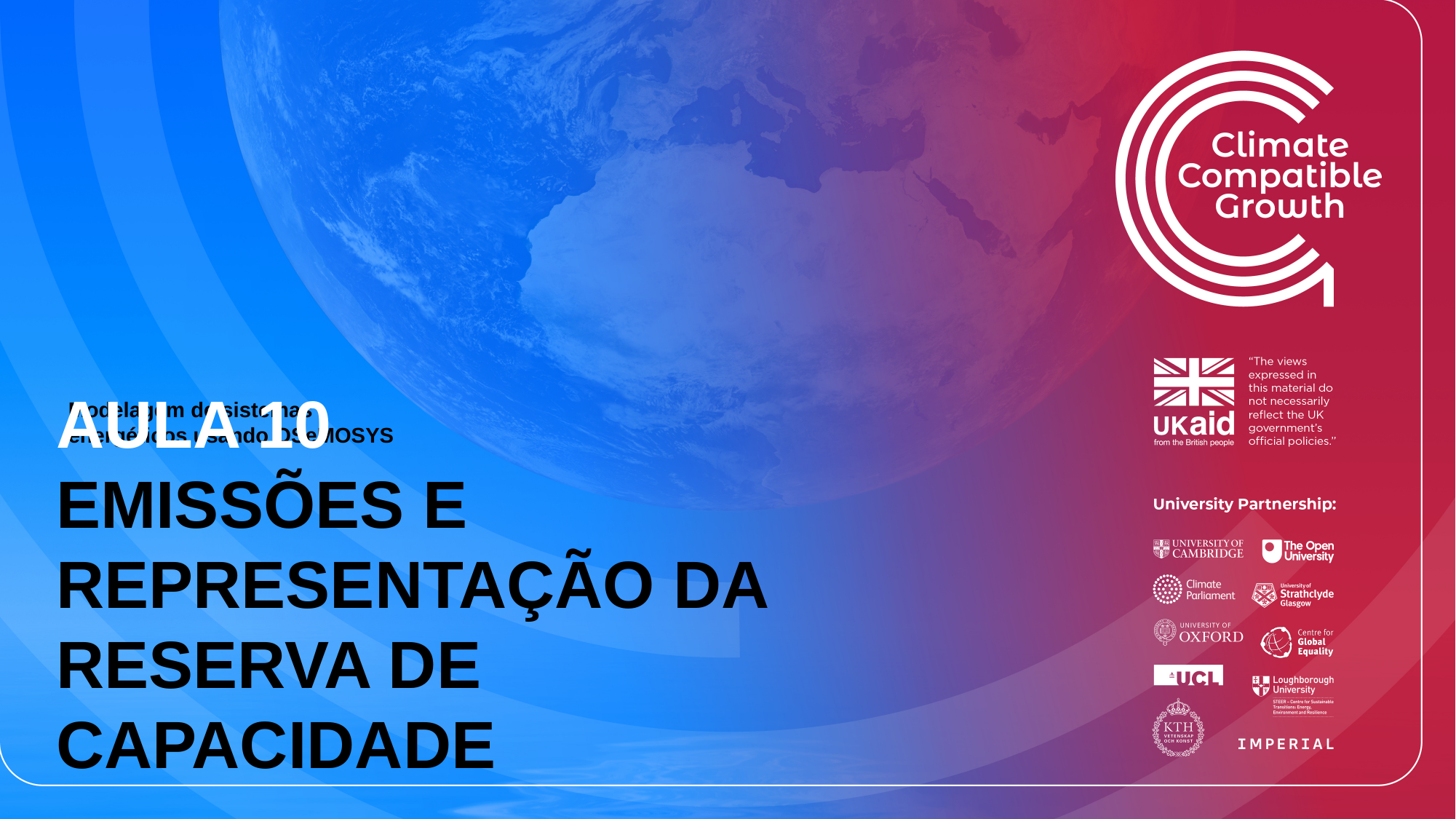

Modelagem de sistemas energéticos usando OSeMOSYS
AULA 10
EMISSÕES E REPRESENTAÇÃO DA RESERVA DE CAPACIDADE